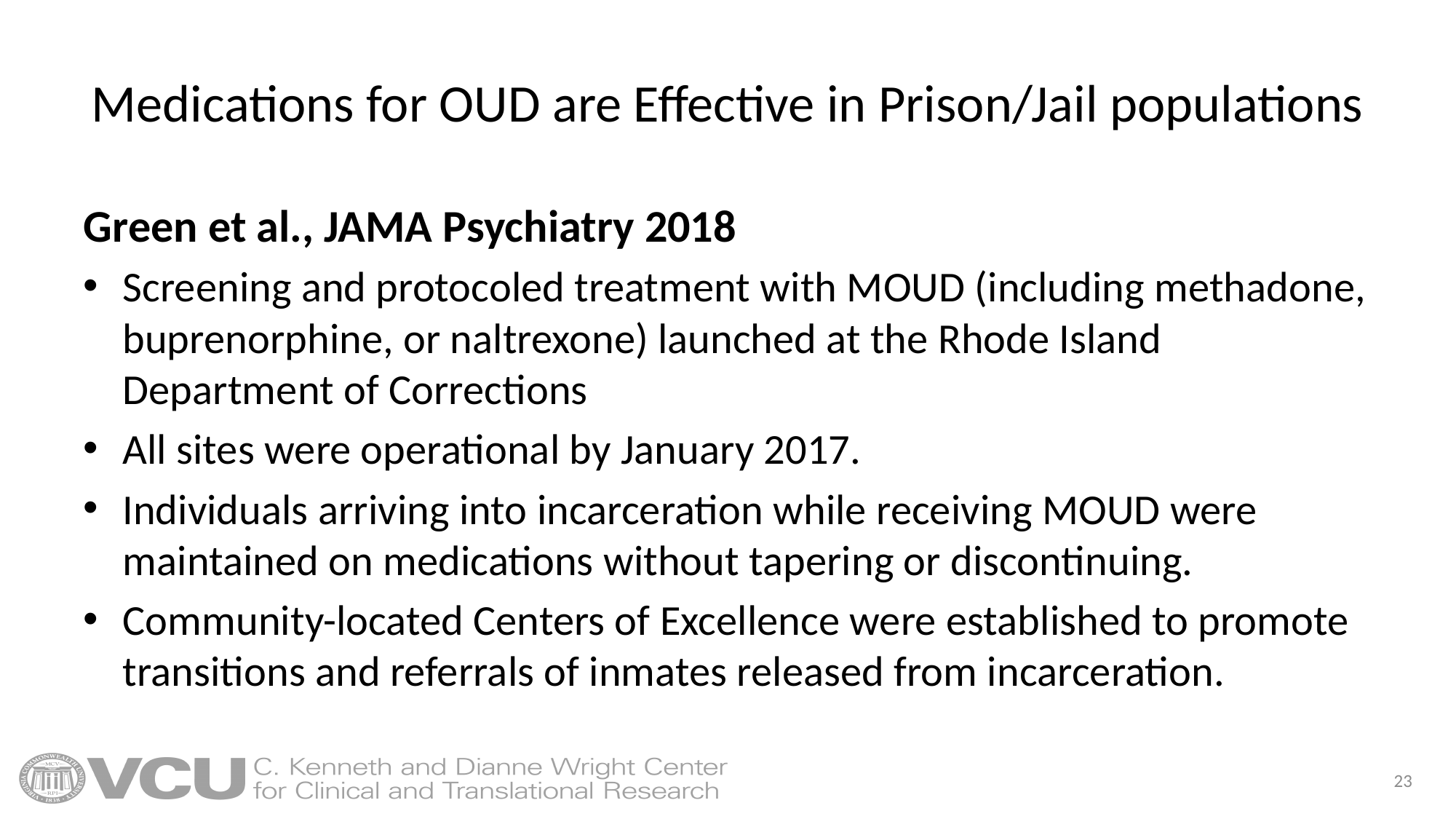

# Medications for OUD are Effective in Prison/Jail populations
Green et al., JAMA Psychiatry 2018
Screening and protocoled treatment with MOUD (including methadone, buprenorphine, or naltrexone) launched at the Rhode Island Department of Corrections
All sites were operational by January 2017.
Individuals arriving into incarceration while receiving MOUD were maintained on medications without tapering or discontinuing.
Community-located Centers of Excellence were established to promote transitions and referrals of inmates released from incarceration.